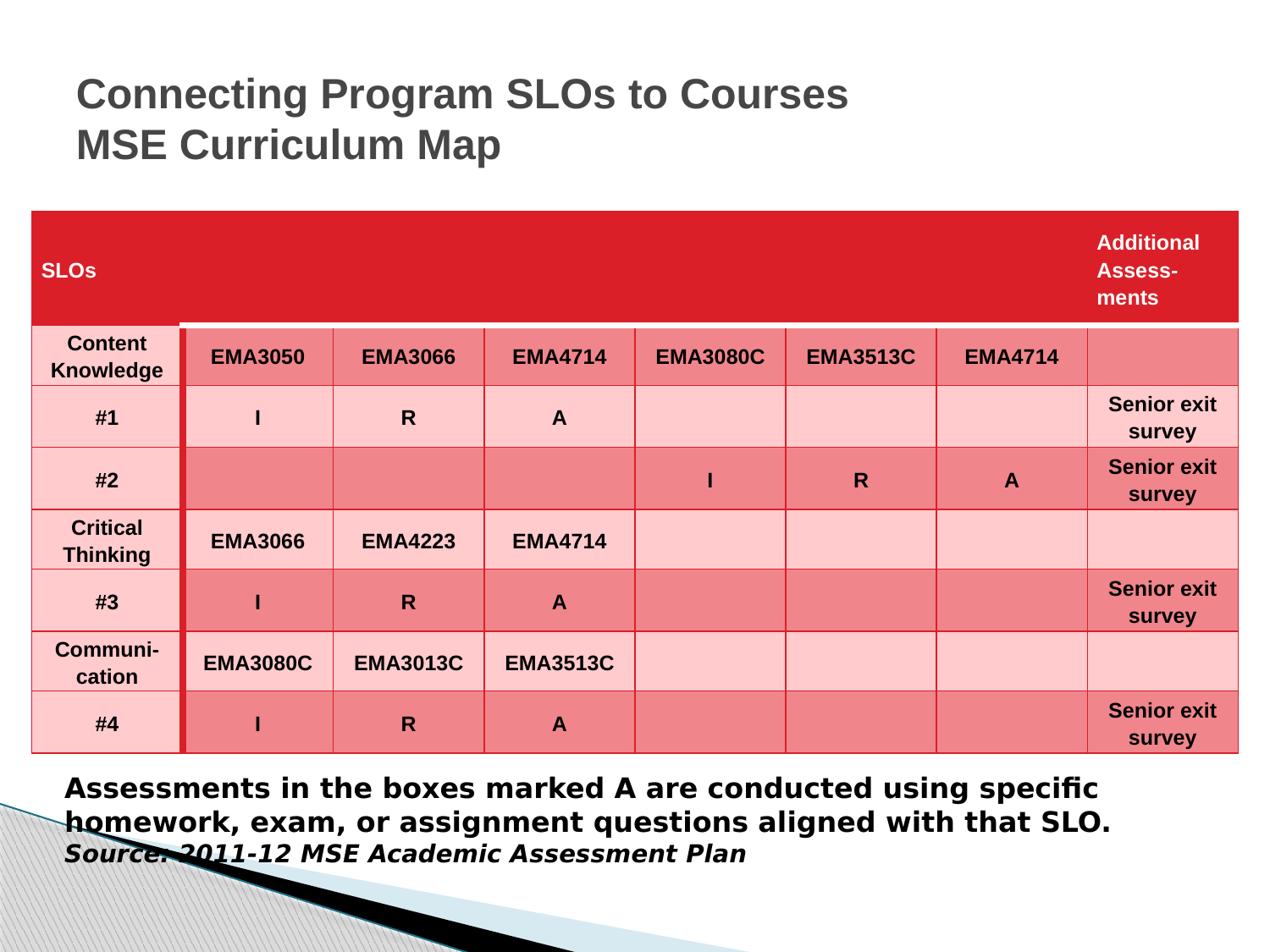

# Connecting Program SLOs to Courses MSE Curriculum Map
| SLOs |  |  |  |  |  |  | Additional Assess-ments |
| --- | --- | --- | --- | --- | --- | --- | --- |
| Content Knowledge | EMA3050 | EMA3066 | EMA4714 | EMA3080C | EMA3513C | EMA4714 |  |
| #1 | I | R | A |  |  |  | Senior exit survey |
| #2 |  |  |  | I | R | A | Senior exit survey |
| Critical Thinking | EMA3066 | EMA4223 | EMA4714 |  |  |  |  |
| #3 | I | R | A |  |  |  | Senior exit survey |
| Communi-cation | EMA3080C | EMA3013C | EMA3513C |  |  |  |  |
| #4 | I | R | A |  |  |  | Senior exit survey |
Assessments in the boxes marked A are conducted using specific homework, exam, or assignment questions aligned with that SLO.
Source: 2011-12 MSE Academic Assessment Plan